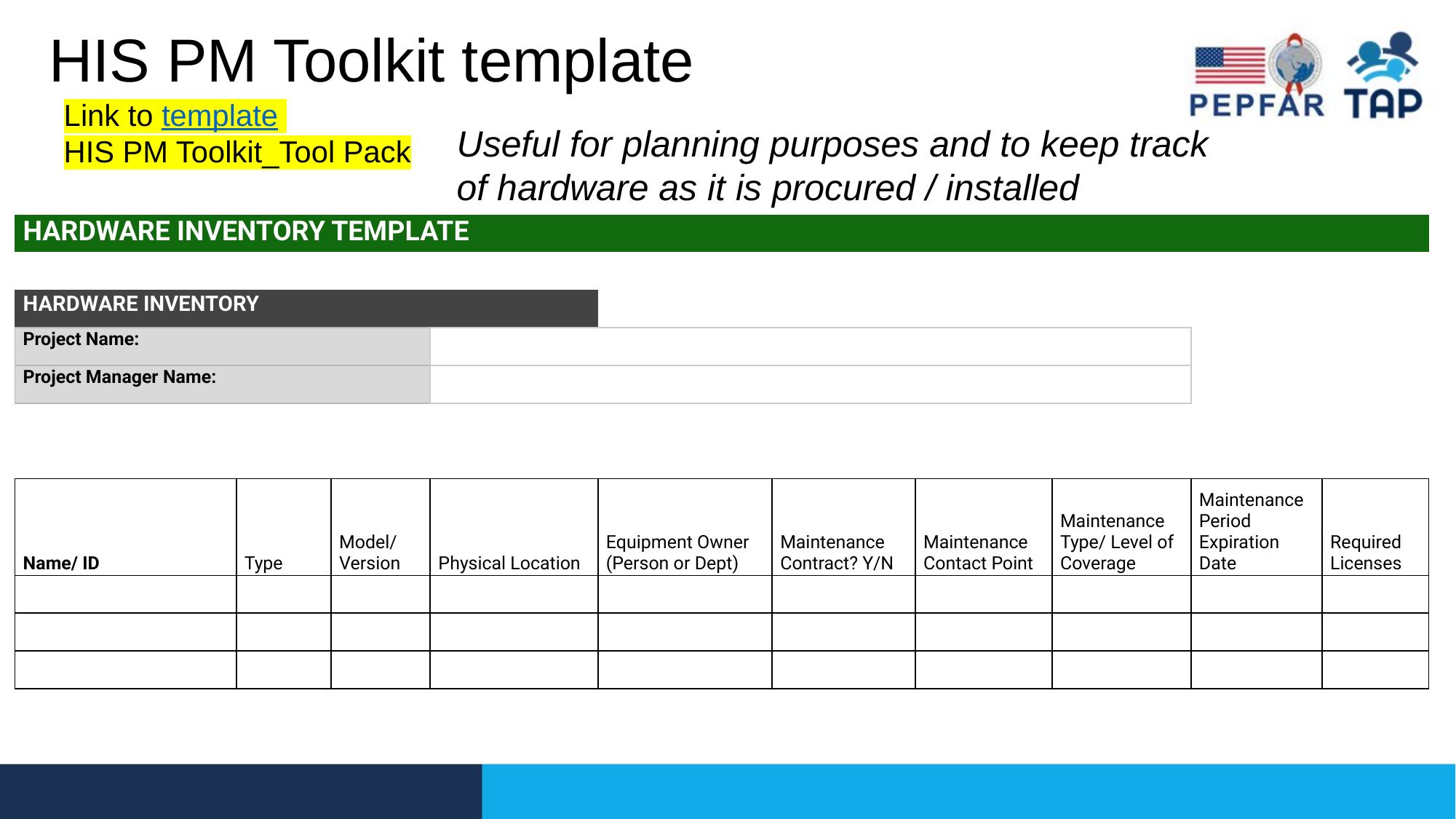

# HIS PM Toolkit template
Link to template
HIS PM Toolkit_Tool Pack
Useful for planning purposes and to keep track of hardware as it is procured / installed
| HARDWARE INVENTORY TEMPLATE |  |  |  |  |  |  |  |  |  |
| --- | --- | --- | --- | --- | --- | --- | --- | --- | --- |
|  |  |  |  |  |  |  |  |  |  |
| HARDWARE INVENTORY |  |  |  |  |  |  |  |  |  |
| Project Name: |  |  |  |  |  |  |  |  |  |
| Project Manager Name: |  |  |  |  |  |  |  |  |  |
|  |  |  |  |  |  |  |  |  |  |
|  |  |  |  |  |  |  |  |  |  |
| Name/ ID | Type | Model/ Version | Physical Location | Equipment Owner (Person or Dept) | Maintenance Contract? Y/N | Maintenance Contact Point | Maintenance Type/ Level of Coverage | Maintenance Period Expiration Date | Required Licenses |
|  |  |  |  |  |  |  |  |  |  |
|  |  |  |  |  |  |  |  |  |  |
|  |  |  |  |  |  |  |  |  |  |